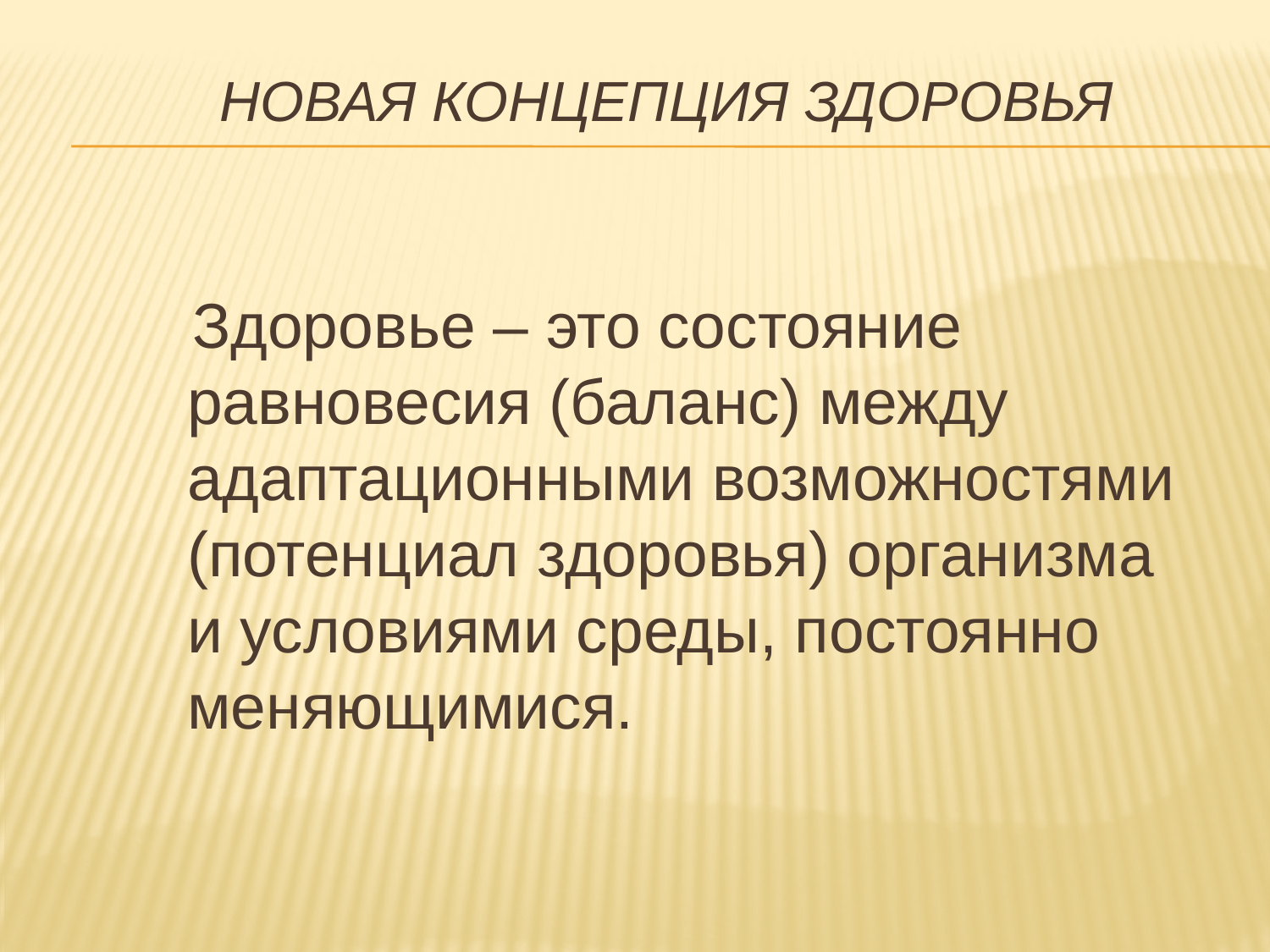

# Новая концепция здоровья

   Здоровье – это состояние равновесия (баланс) между адаптационными возможностями (потенциал здоровья) организма и условиями среды, постоянно меняющимися.